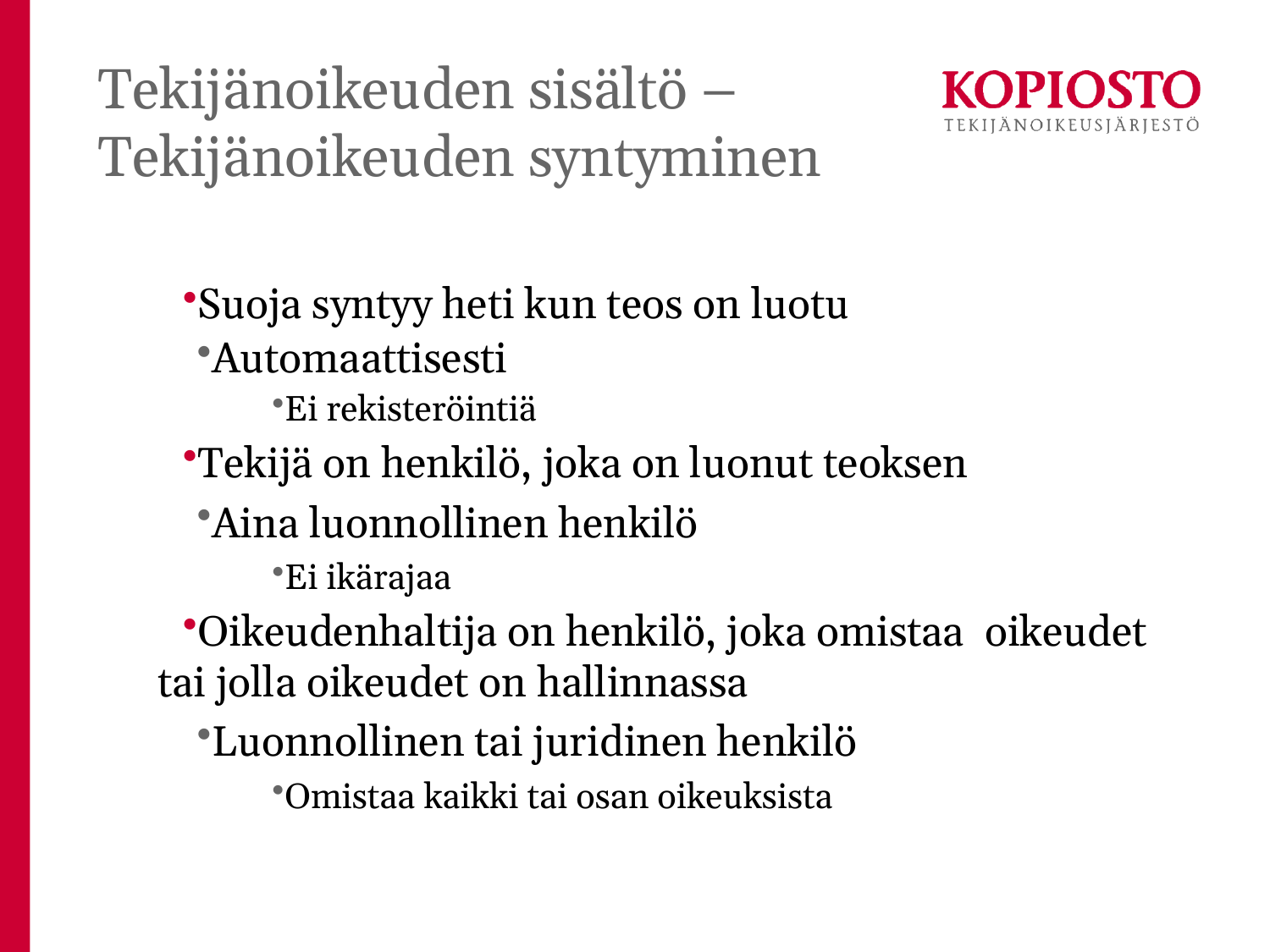

# Tekijänoikeuden sisältö – Tekijänoikeuden syntyminen
Suoja syntyy heti kun teos on luotu
Automaattisesti
Ei rekisteröintiä
Tekijä on henkilö, joka on luonut teoksen
Aina luonnollinen henkilö
Ei ikärajaa
Oikeudenhaltija on henkilö, joka omistaa  oikeudet tai jolla oikeudet on hallinnassa
Luonnollinen tai juridinen henkilö
Omistaa kaikki tai osan oikeuksista